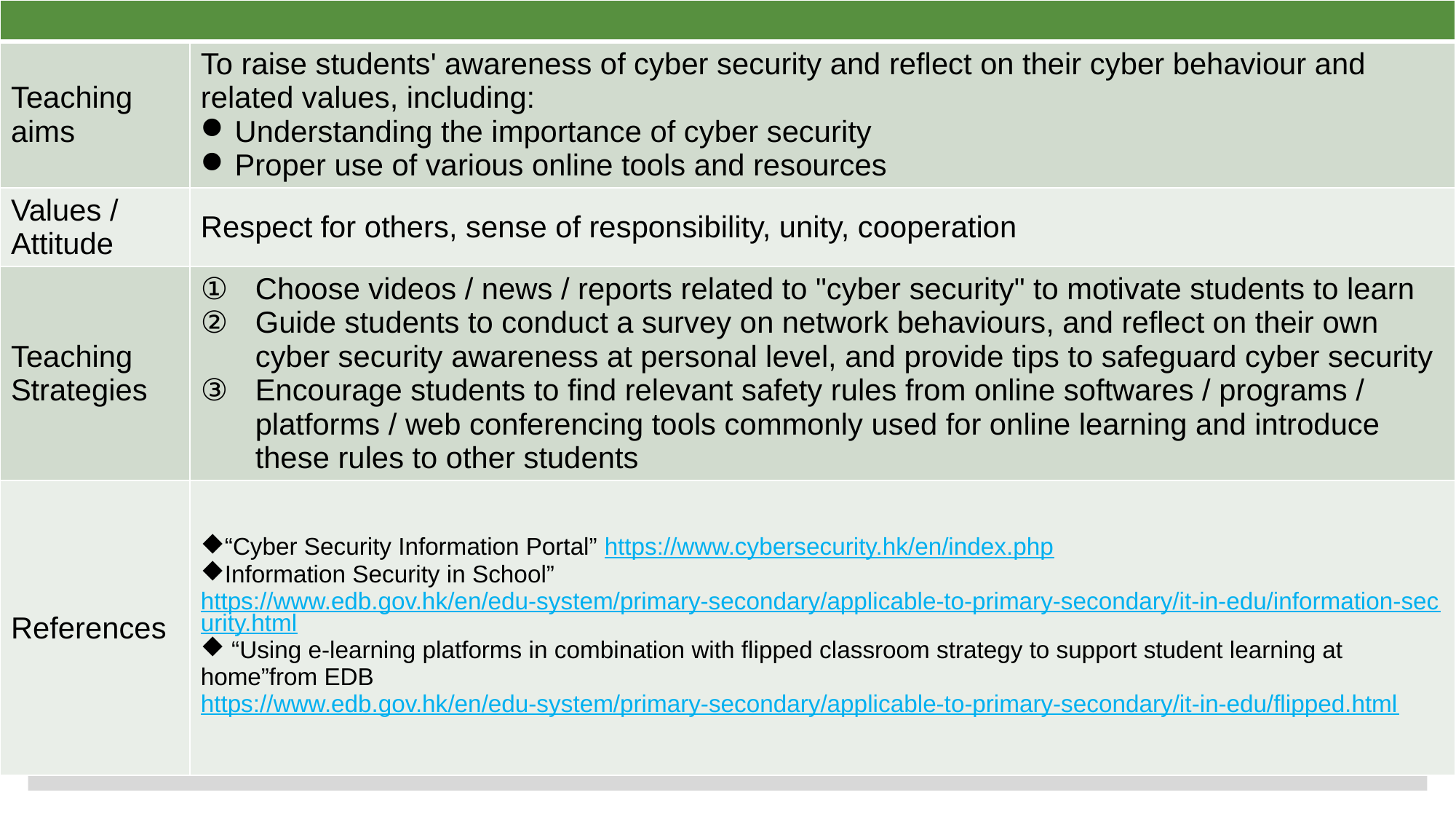

|  |  |
| --- | --- |
| Teaching aims | To raise students' awareness of cyber security and reflect on their cyber behaviour and related values, including: Understanding the importance of cyber security Proper use of various online tools and resources |
| Values / Attitude | Respect for others, sense of responsibility, unity, cooperation |
| Teaching Strategies | Choose videos / news / reports related to "cyber security" to motivate students to learn Guide students to conduct a survey on network behaviours, and reflect on their own cyber security awareness at personal level, and provide tips to safeguard cyber security Encourage students to find relevant safety rules from online softwares / programs / platforms / web conferencing tools commonly used for online learning and introduce these rules to other students |
| References | “Cyber Security Information Portal” https://www.cybersecurity.hk/en/index.php Information Security in School” https://www.edb.gov.hk/en/edu-system/primary-secondary/applicable-to-primary-secondary/it-in-edu/information-security.html “Using e-learning platforms in combination with flipped classroom strategy to support student learning at home”from EDB https://www.edb.gov.hk/en/edu-system/primary-secondary/applicable-to-primary-secondary/it-in-edu/flipped.html |